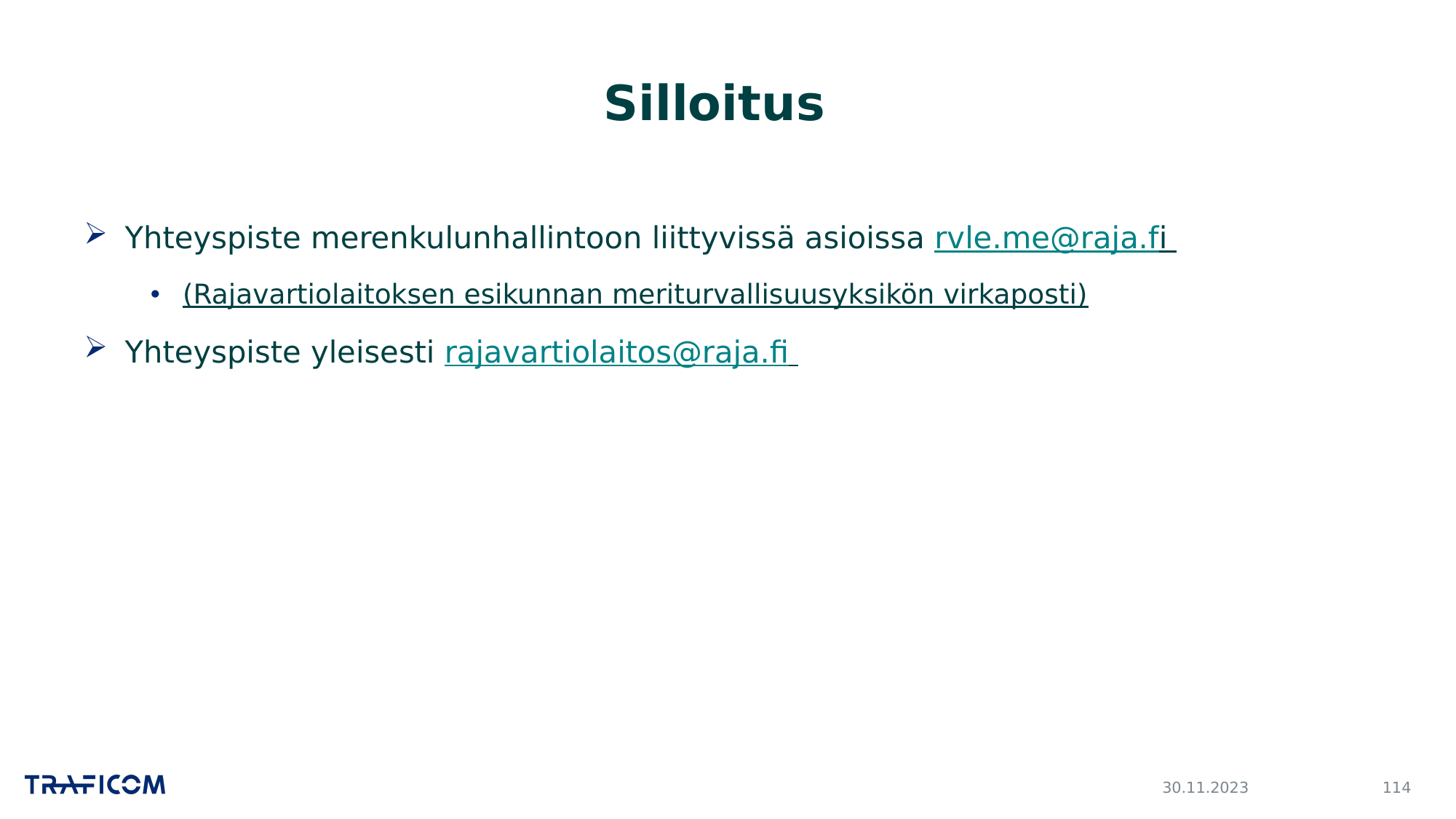

# Silloitus
Yhteyspiste merenkulunhallintoon liittyvissä asioissa rvle.me@raja.fi
(Rajavartiolaitoksen esikunnan meriturvallisuusyksikön virkaposti)
Yhteyspiste yleisesti rajavartiolaitos@raja.fi
30.11.2023
114